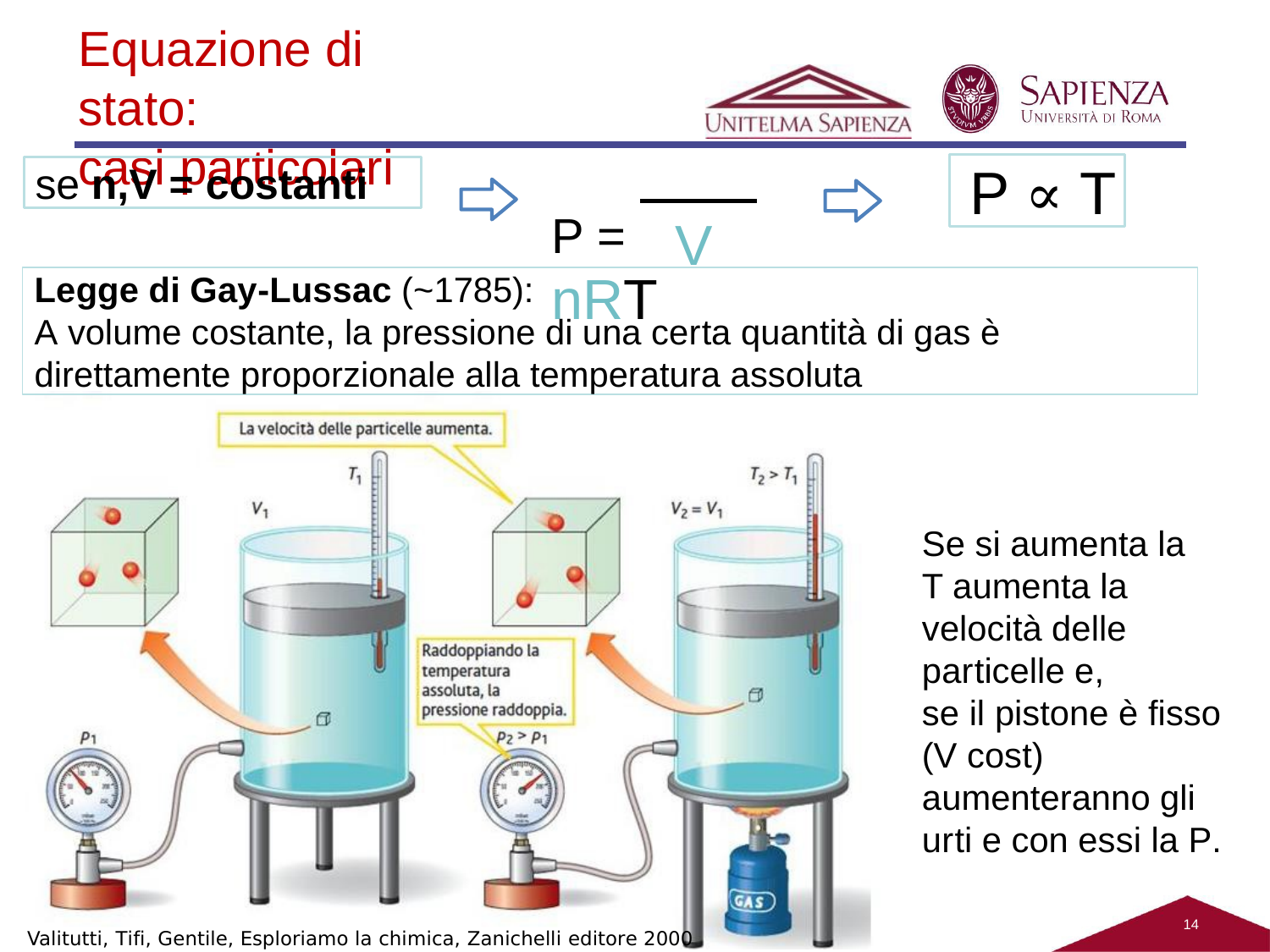

Equazione di stato:
casi particolari
P = nRT
P ∝ T
se n,V = costanti

V
Legge di Gay-Lussac (~1785):
A volume costante, la pressione di una certa quantità di gas è direttamente proporzionale alla temperatura assoluta

Se si aumenta la T aumenta la velocità delle particelle e,
se il pistone è fisso (V cost) aumenteranno gli urti e con essi la P.
14
Valitutti, Tifi, Gentile, Esploriamo la chimica, Zanichelli editore 2000